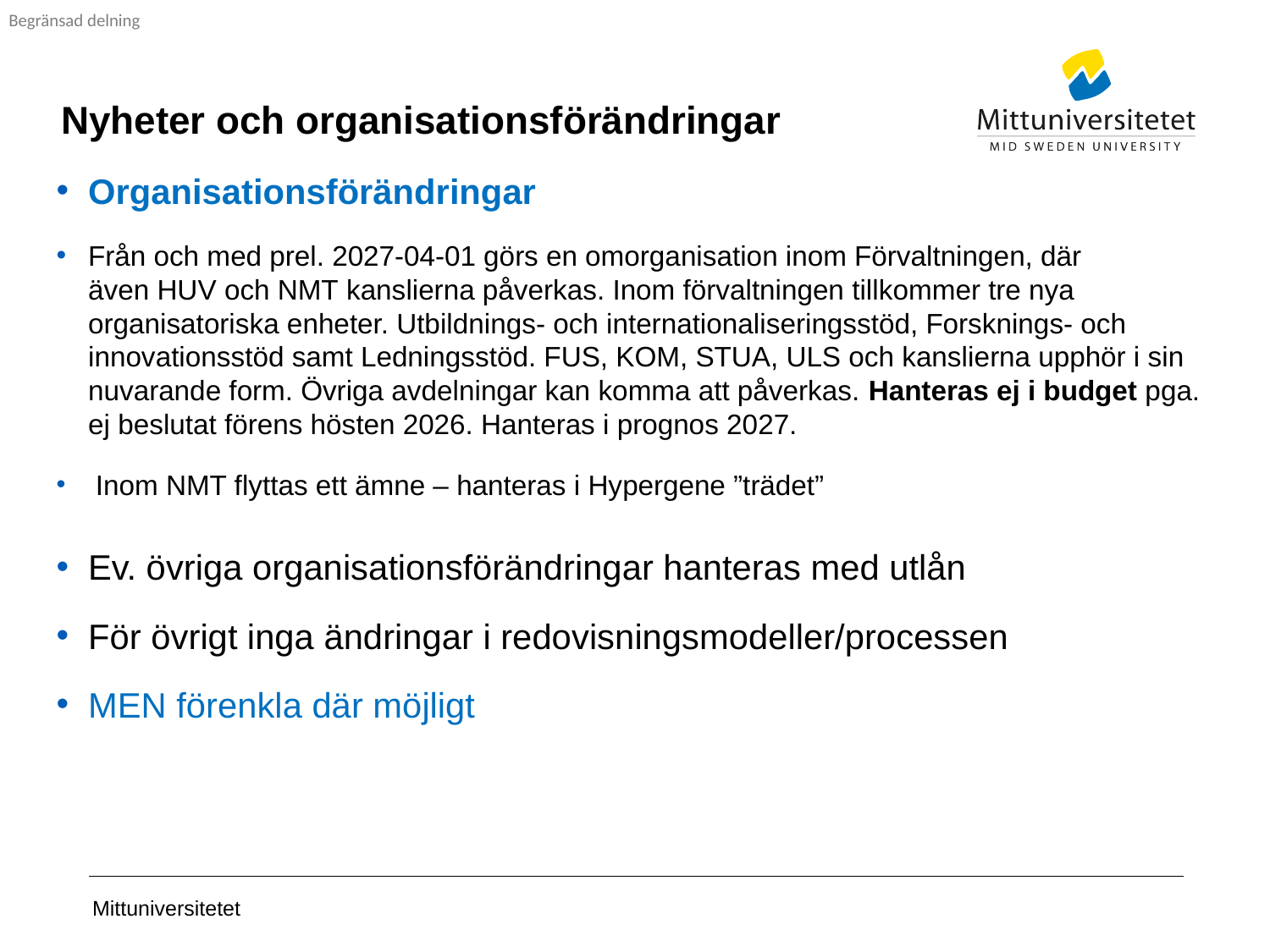

# Nyheter och organisationsförändringar
Organisationsförändringar
Från och med prel. 2027-04-01 görs en omorganisation inom Förvaltningen, där även HUV och NMT kanslierna påverkas. Inom förvaltningen tillkommer tre nya organisatoriska enheter. Utbildnings- och internationaliseringsstöd, Forsknings- och innovationsstöd samt Ledningsstöd. FUS, KOM, STUA, ULS och kanslierna upphör i sin nuvarande form. Övriga avdelningar kan komma att påverkas. Hanteras ej i budget pga. ej beslutat förens hösten 2026. Hanteras i prognos 2027.
 Inom NMT flyttas ett ämne – hanteras i Hypergene ”trädet”
Ev. övriga organisationsförändringar hanteras med utlån
För övrigt inga ändringar i redovisningsmodeller/processen
MEN förenkla där möjligt